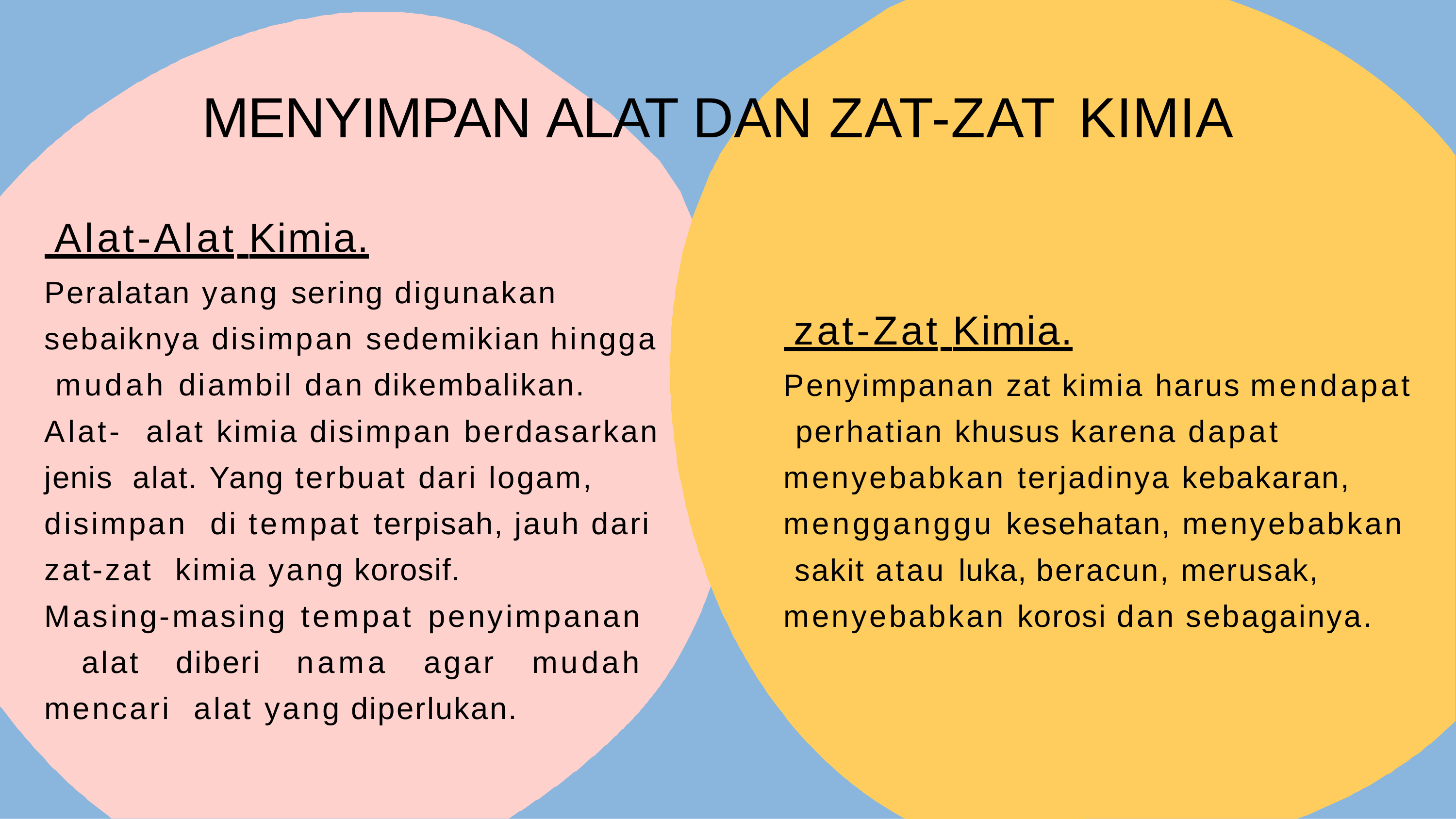

# MENYIMPAN ALAT DAN ZAT-ZAT KIMIA
 Alat-Alat Kimia.
Peralatan yang sering digunakan  sebaiknya disimpan sedemikian hingga  mudah diambil dan dikembalikan. Alat-  alat kimia disimpan berdasarkan jenis  alat. Yang terbuat dari logam, disimpan  di tempat terpisah, jauh dari zat-zat  kimia yang korosif.
Masing-masing tempat penyimpanan  alat diberi nama agar mudah mencari  alat yang diperlukan.
 zat-Zat Kimia.
Penyimpanan zat kimia harus mendapat  perhatian khusus karena dapat  menyebabkan terjadinya kebakaran,  mengganggu kesehatan, menyebabkan  sakit atau luka, beracun, merusak,  menyebabkan korosi dan sebagainya.